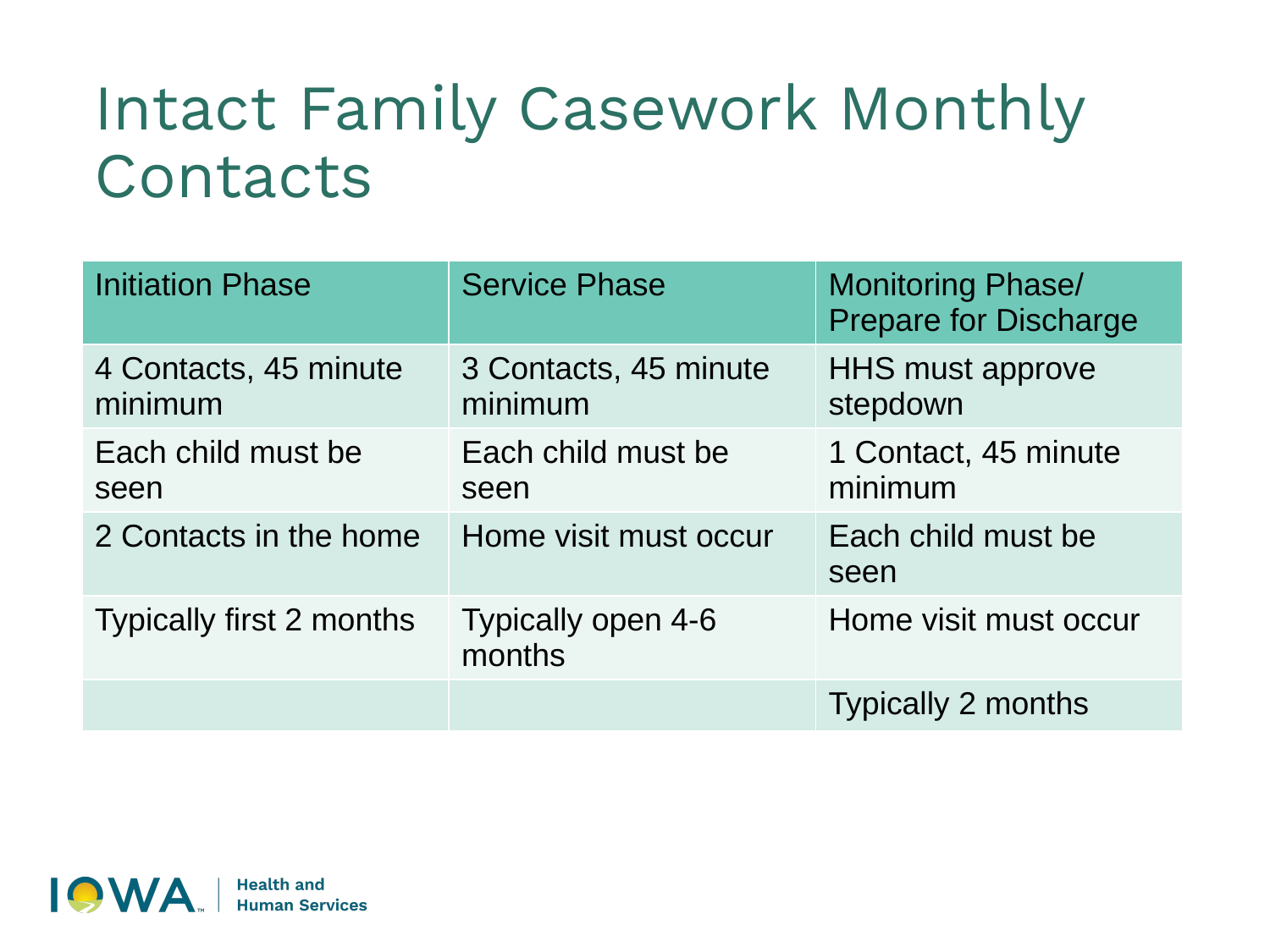

# Intact Family Casework Monthly Contacts
| Initiation Phase | Service Phase | Monitoring Phase/ Prepare for Discharge |
| --- | --- | --- |
| 4 Contacts, 45 minute minimum | 3 Contacts, 45 minute minimum | HHS must approve stepdown |
| Each child must be seen | Each child must be seen | 1 Contact, 45 minute minimum |
| 2 Contacts in the home | Home visit must occur | Each child must be seen |
| Typically first 2 months | Typically open 4-6 months | Home visit must occur |
|  |  | Typically 2 months |